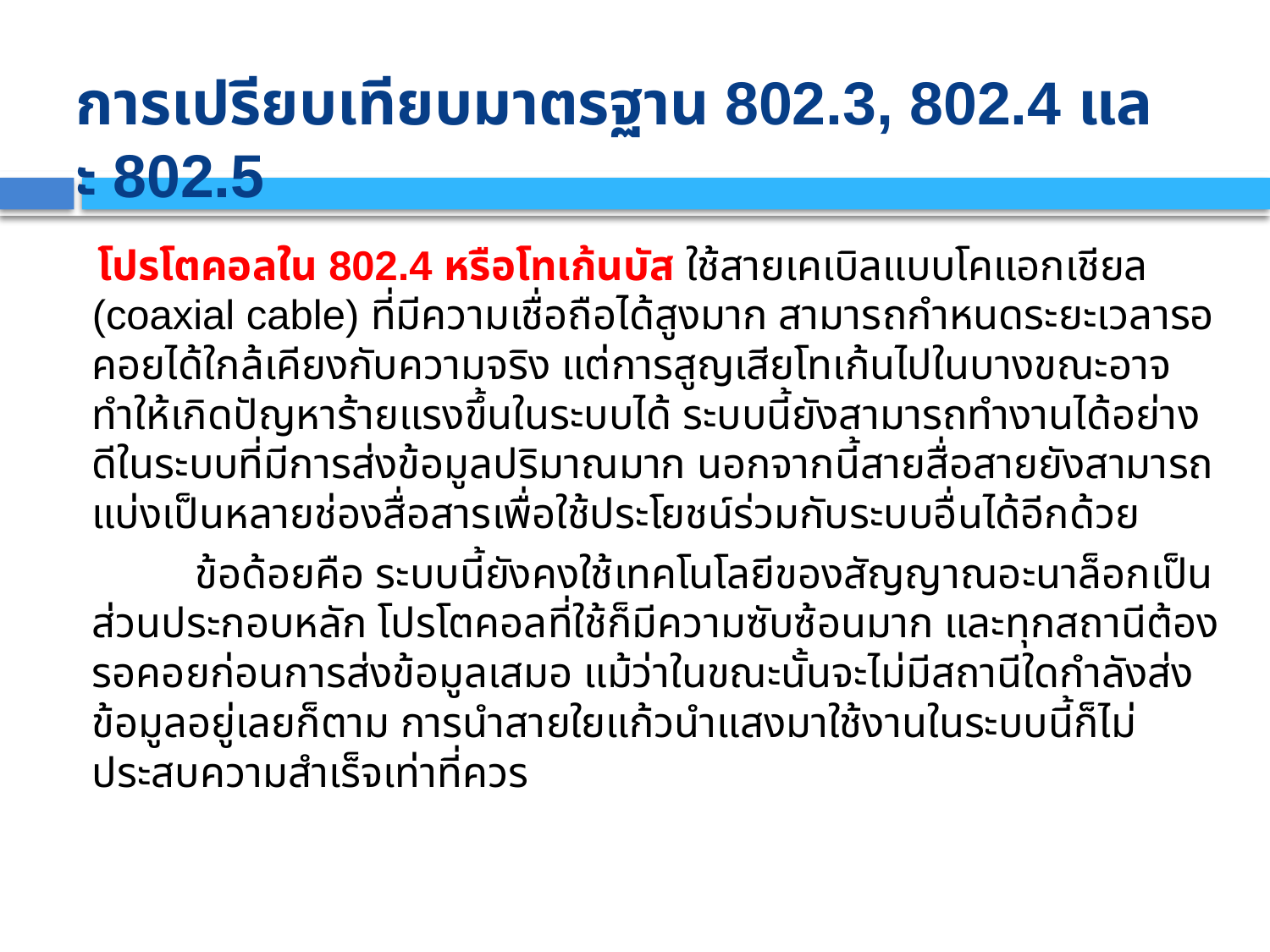

# การเปรียบเทียบมาตรฐาน 802.3, 802.4 และ 802.5
    โปรโตคอลใน 802.4 หรือโทเก้นบัส ใช้สายเคเบิลแบบโคแอกเชียล (coaxial cable) ที่มีความเชื่อถือได้สูงมาก สามารถกำหนดระยะเวลารอคอยได้ใกล้เคียงกับความจริง แต่การสูญเสียโทเก้นไปในบางขณะอาจทำให้เกิดปัญหาร้ายแรงขึ้นในระบบได้ ระบบนี้ยังสามารถทำงานได้อย่างดีในระบบที่มีการส่งข้อมูลปริมาณมาก นอกจากนี้สายสื่อสายยังสามารถแบ่งเป็นหลายช่องสื่อสารเพื่อใช้ประโยชน์ร่วมกับระบบอื่นได้อีกด้วย
             ข้อด้อยคือ ระบบนี้ยังคงใช้เทคโนโลยีของสัญญาณอะนาล็อกเป็นส่วนประกอบหลัก โปรโตคอลที่ใช้ก็มีความซับซ้อนมาก และทุกสถานีต้องรอคอยก่อนการส่งข้อมูลเสมอ แม้ว่าในขณะนั้นจะไม่มีสถานีใดกำลังส่งข้อมูลอยู่เลยก็ตาม การนำสายใยแก้วนำแสงมาใช้งานในระบบนี้ก็ไม่ประสบความสำเร็จเท่าที่ควร